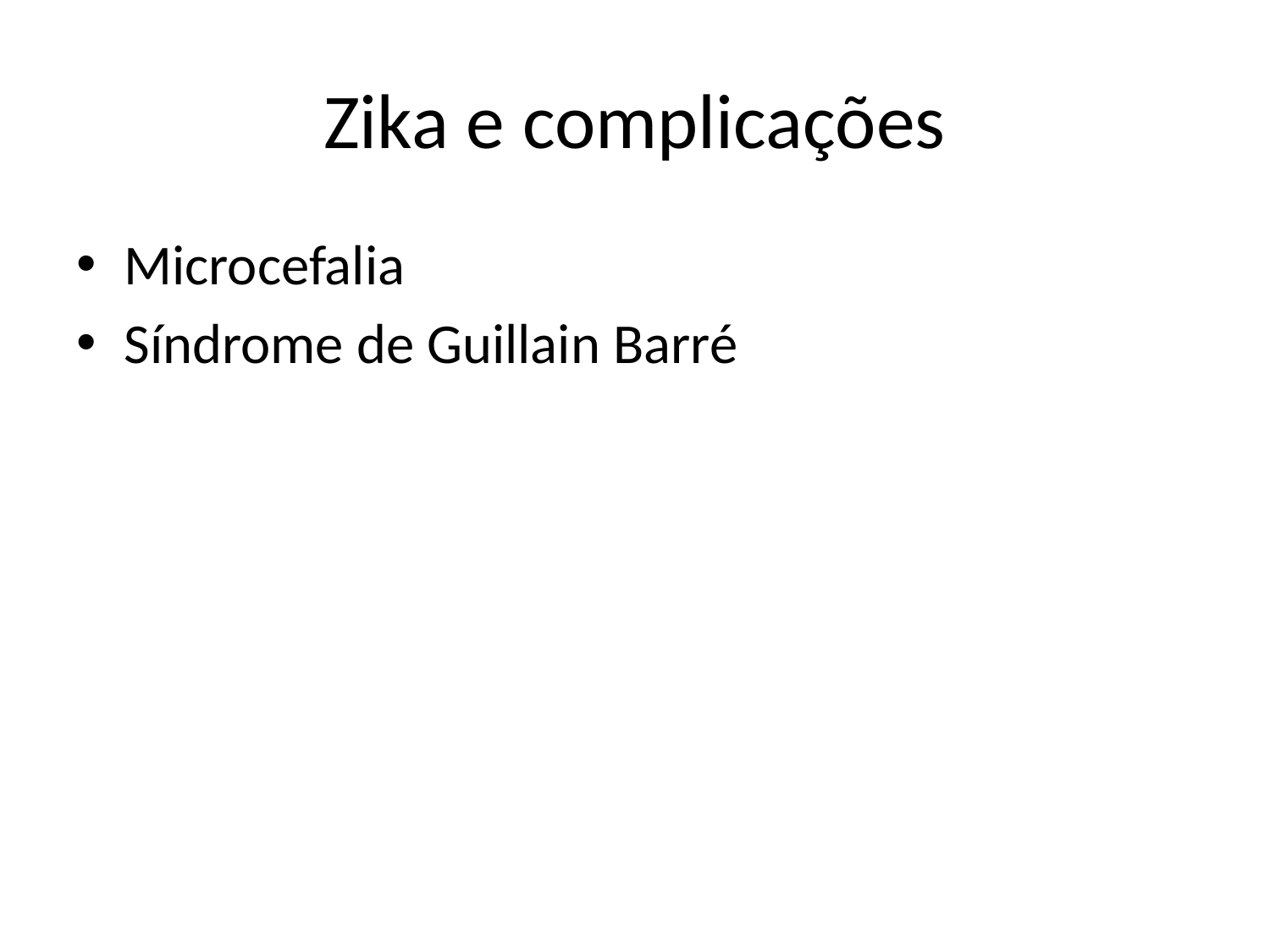

# Zika e complicações
Microcefalia
Síndrome de Guillain Barré